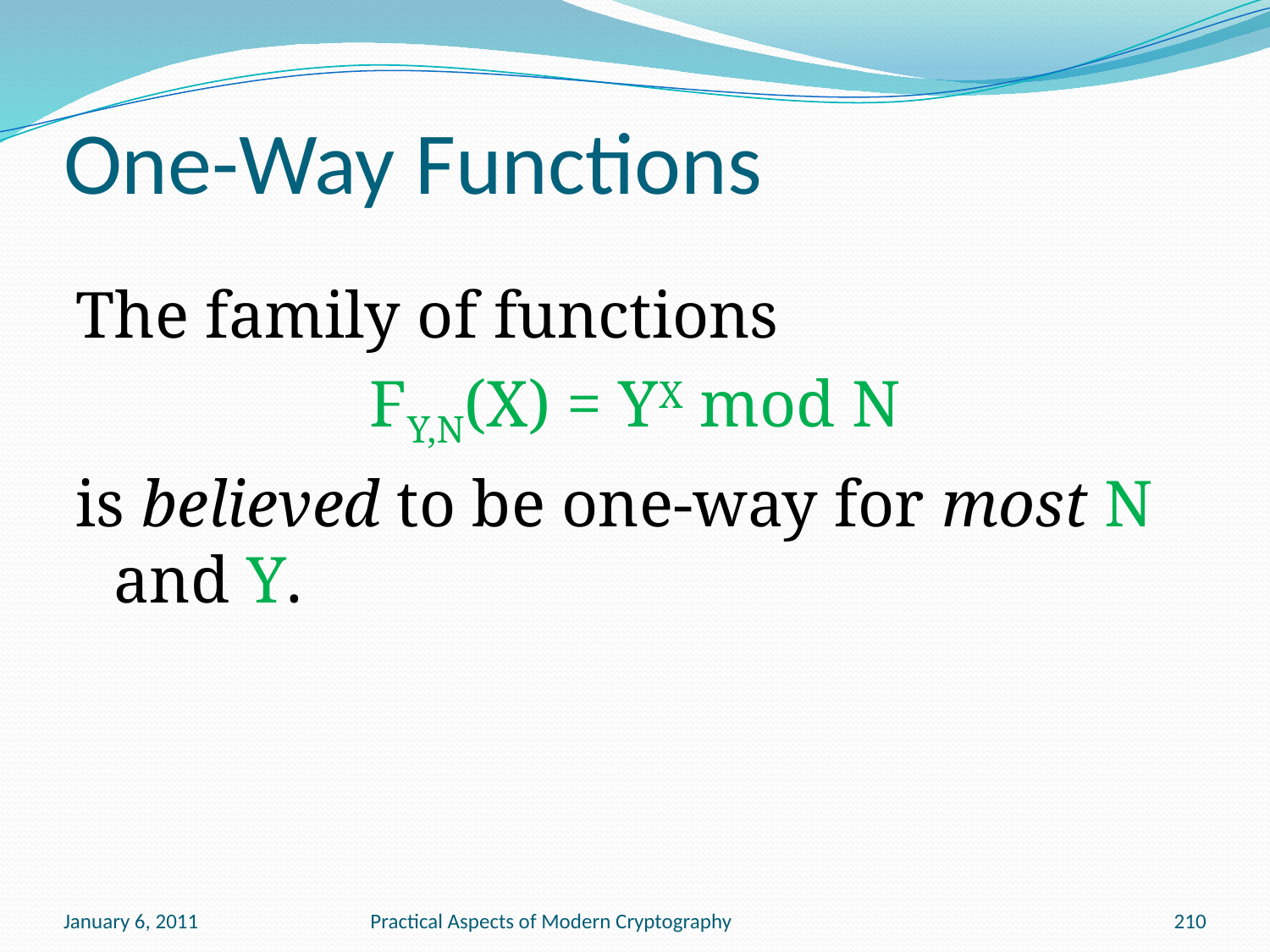

# One-Way Functions
The family of functions
FY,N(X) = YX mod N
is believed to be one-way for most N and Y.

January 6, 2011
Practical Aspects of Modern Cryptography
210